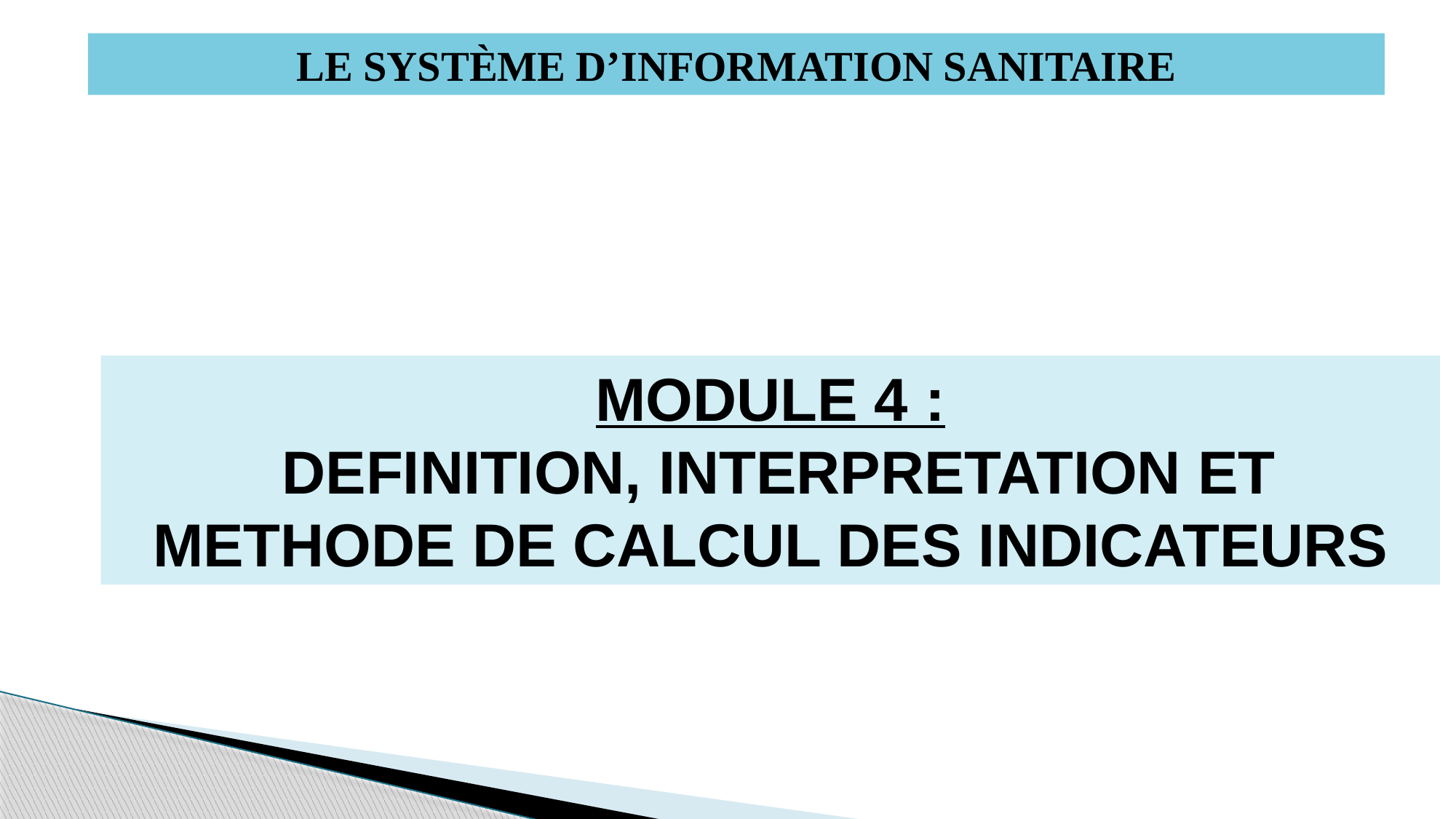

LE SYSTÈME D’INFORMATION SANITAIRE
MODULE 4 :
 DEFINITION, INTERPRETATION ET METHODE DE CALCUL DES INDICATEURS